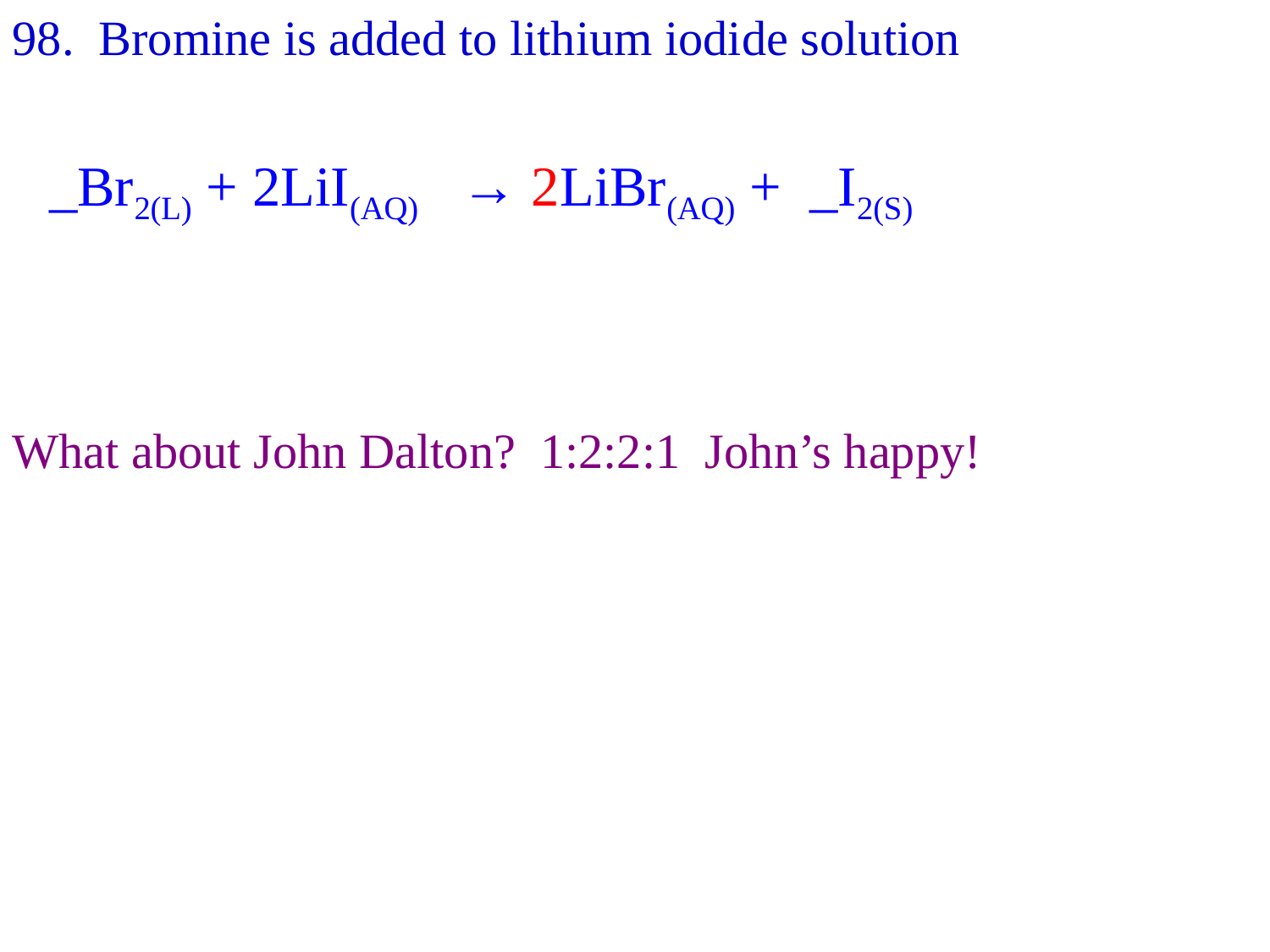

98.  Bromine is added to lithium iodide solution

   _Br2(L) + 2LiI(AQ)   → 2LiBr(AQ) +  _I2(S)

What about John Dalton?  1:2:2:1  John’s happy!